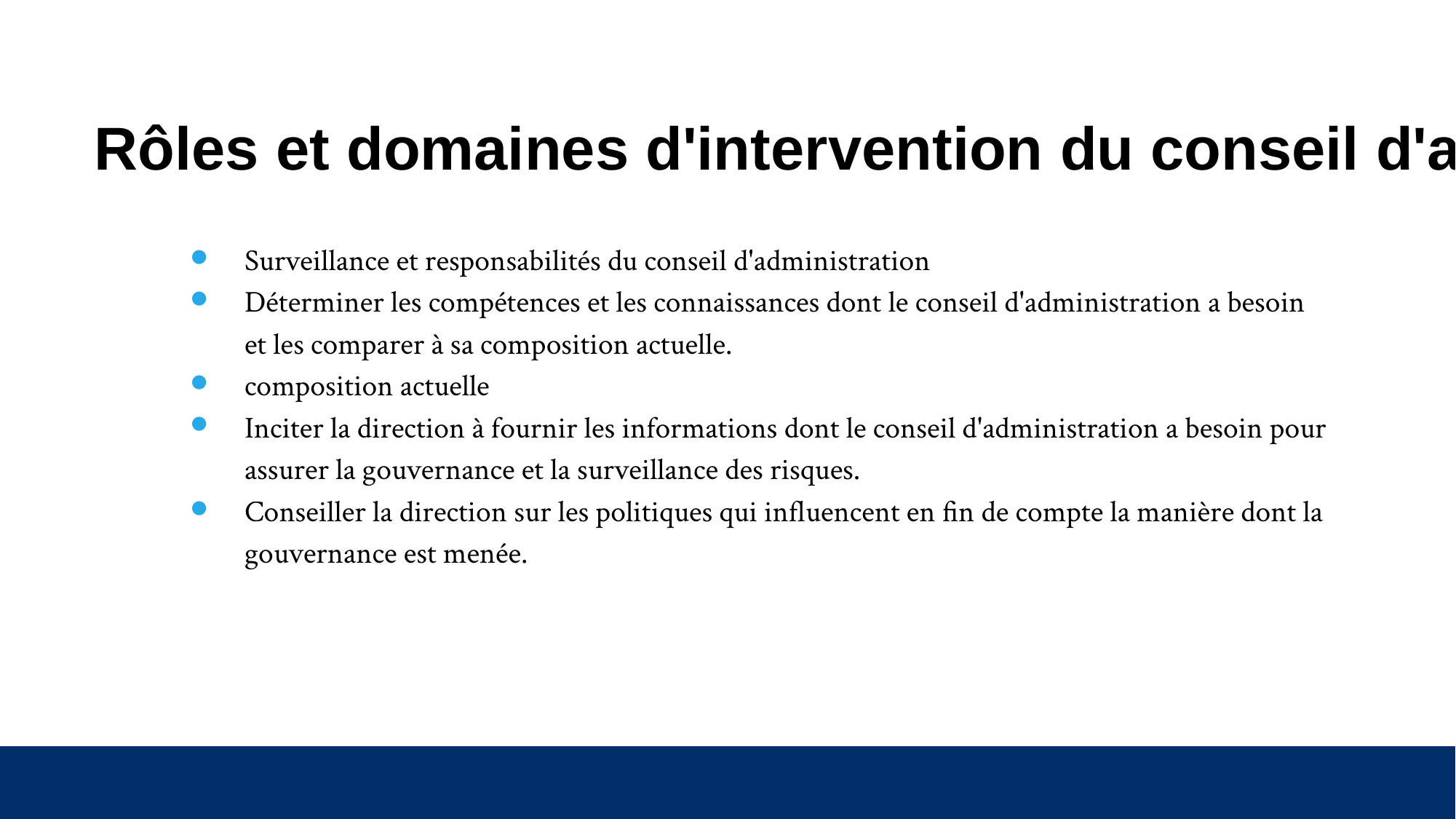

# Rôles et domaines d'intervention du conseil d'administration
Surveillance et responsabilités du conseil d'administration
Déterminer les compétences et les connaissances dont le conseil d'administration a besoin et les comparer à sa composition actuelle.
composition actuelle
Inciter la direction à fournir les informations dont le conseil d'administration a besoin pour assurer la gouvernance et la surveillance des risques.
Conseiller la direction sur les politiques qui influencent en fin de compte la manière dont la gouvernance est menée.